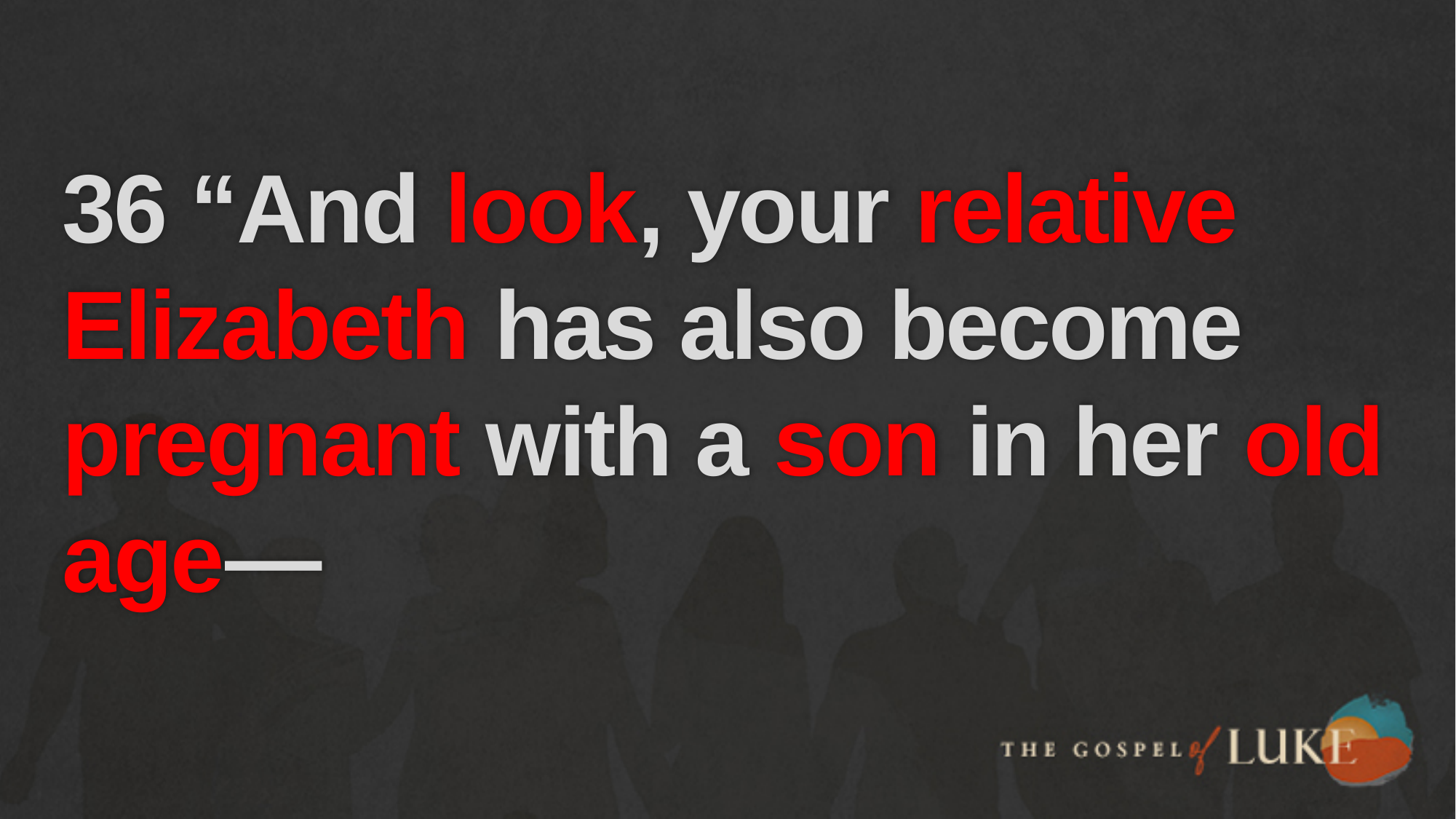

# 36 “And look, your relative Elizabeth has also become pregnant with a son in her old age—